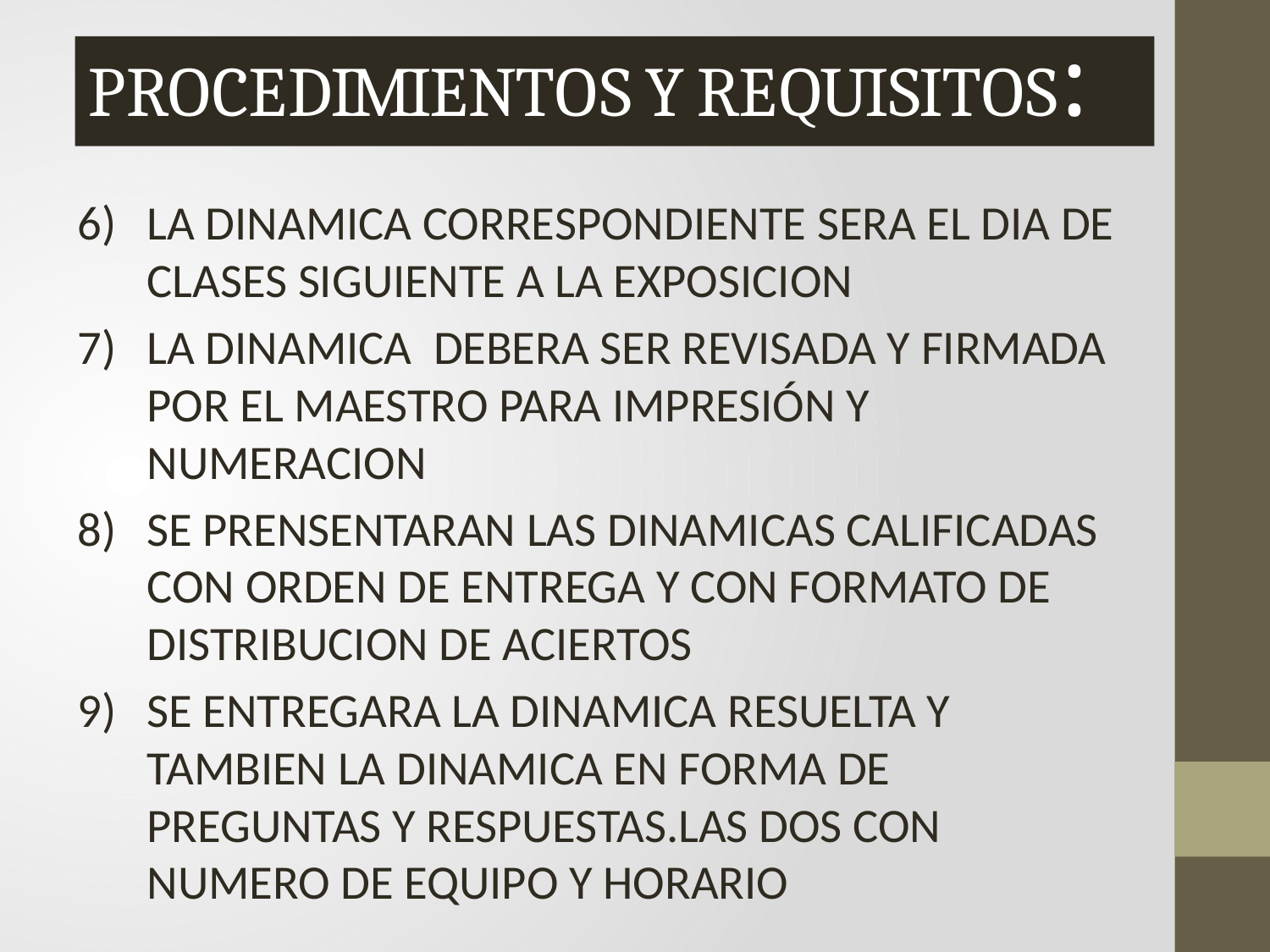

# PROCEDIMIENTOS Y REQUISITOS:
LA DINAMICA CORRESPONDIENTE SERA EL DIA DE CLASES SIGUIENTE A LA EXPOSICION
LA DINAMICA  DEBERA SER REVISADA Y FIRMADA  POR EL MAESTRO PARA IMPRESIÓN Y NUMERACION
SE PRENSENTARAN LAS DINAMICAS CALIFICADAS CON ORDEN DE ENTREGA Y CON FORMATO DE DISTRIBUCION DE ACIERTOS
SE ENTREGARA LA DINAMICA RESUELTA Y TAMBIEN LA DINAMICA EN FORMA DE PREGUNTAS Y RESPUESTAS.LAS DOS CON NUMERO DE EQUIPO Y HORARIO